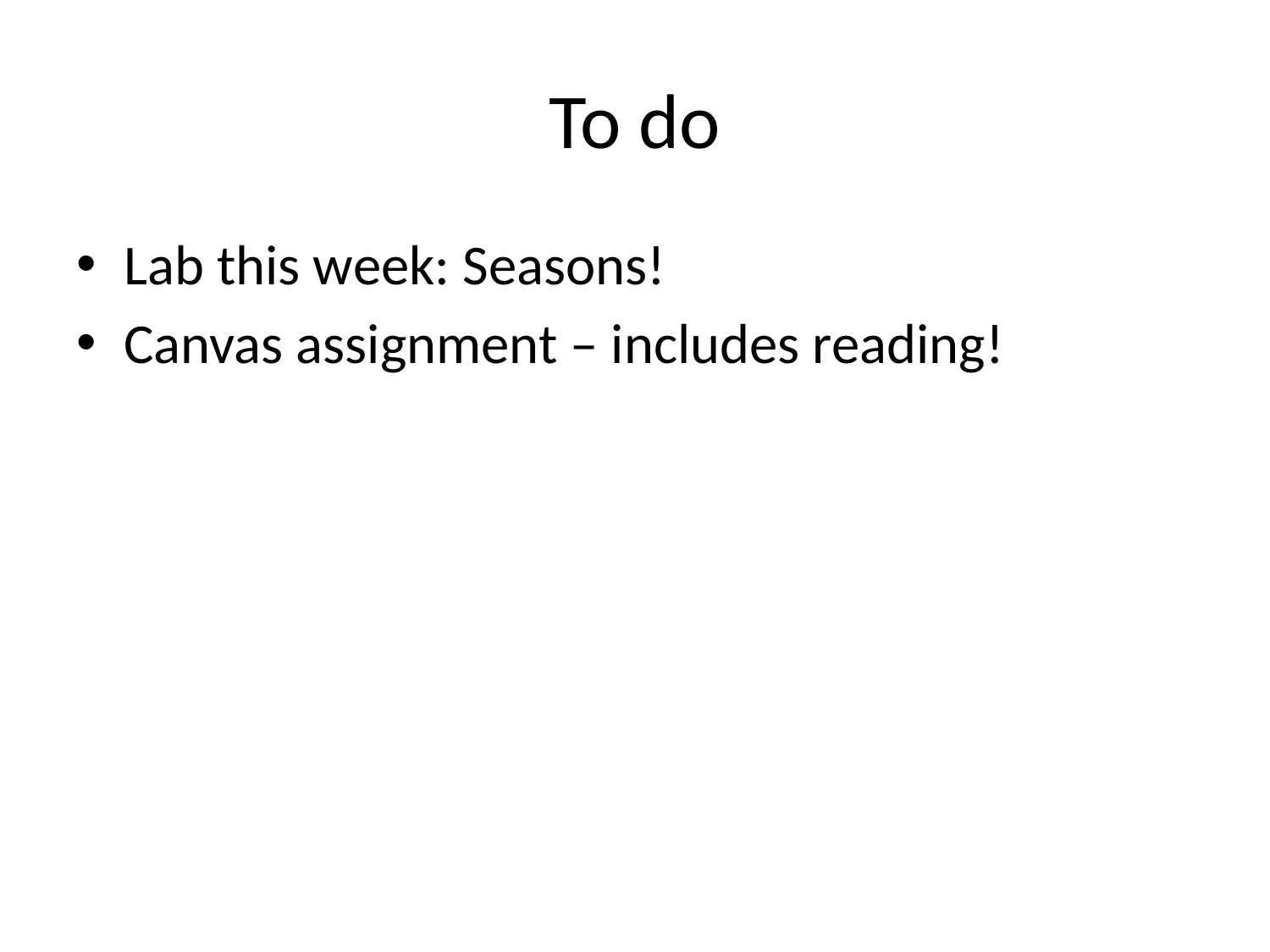

# To do
Lab this week: Seasons!
Canvas assignment – includes reading!